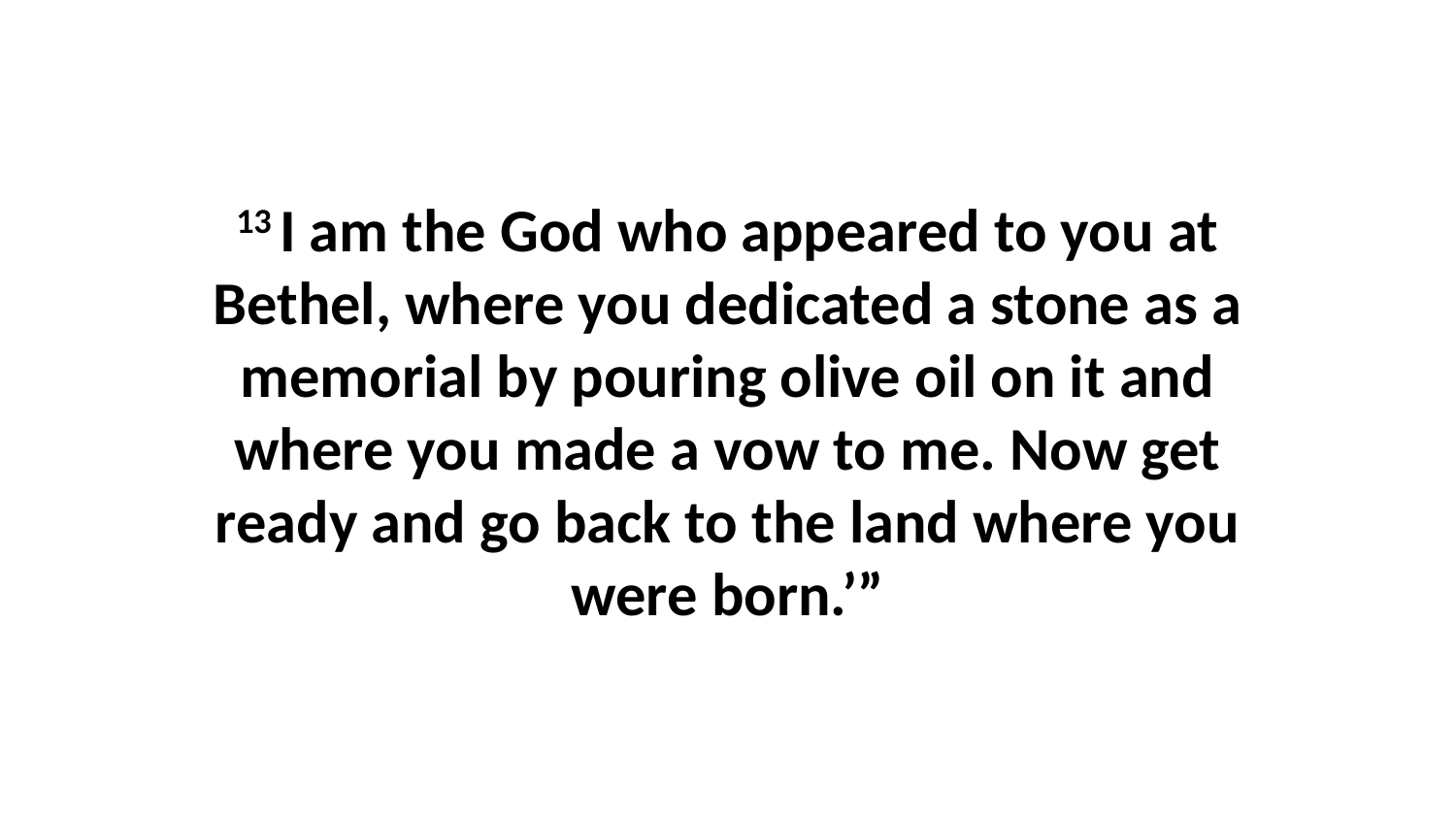

13 I am the God who appeared to you at Bethel, where you dedicated a stone as a memorial by pouring olive oil on it and where you made a vow to me. Now get ready and go back to the land where you were born.’”